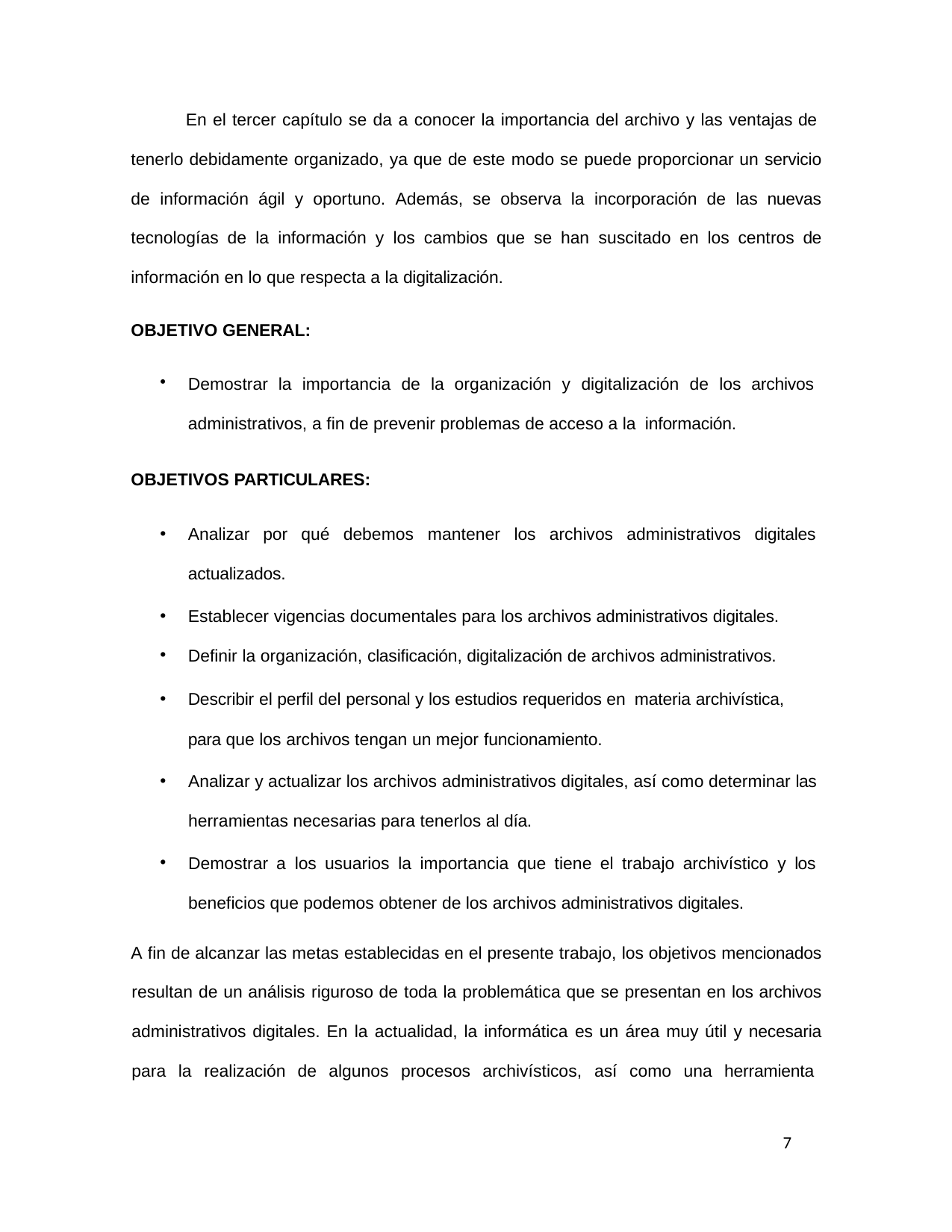

En el tercer capítulo se da a conocer la importancia del archivo y las ventajas de
tenerlo debidamente organizado, ya que de este modo se puede proporcionar un servicio de información ágil y oportuno. Además, se observa la incorporación de las nuevas tecnologías de la información y los cambios que se han suscitado en los centros de información en lo que respecta a la digitalización.

OBJETIVO GENERAL:
Demostrar la importancia de la organización y digitalización de los archivos administrativos, a fin de prevenir problemas de acceso a la información.

OBJETIVOS PARTICULARES:
Analizar  por  qué  debemos  mantener  los  archivos  administrativos  digitales actualizados.

Establecer vigencias documentales para los archivos administrativos digitales.
Definir la organización, clasificación, digitalización de archivos administrativos.
Describir el perfil del personal y los estudios requeridos en materia archivística, para que los archivos tengan un mejor funcionamiento.
Analizar y actualizar los archivos administrativos digitales, así como determinar las herramientas necesarias para tenerlos al día.
Demostrar a los usuarios la importancia que tiene el trabajo archivístico y los beneficios que podemos obtener de los archivos administrativos digitales.
A fin de alcanzar las metas establecidas en el presente trabajo, los objetivos mencionados resultan de un análisis riguroso de toda la problemática que se presentan en los archivos administrativos digitales. En la actualidad, la informática es un área muy útil y necesaria para la realización de algunos procesos archivísticos, así como una herramienta
7